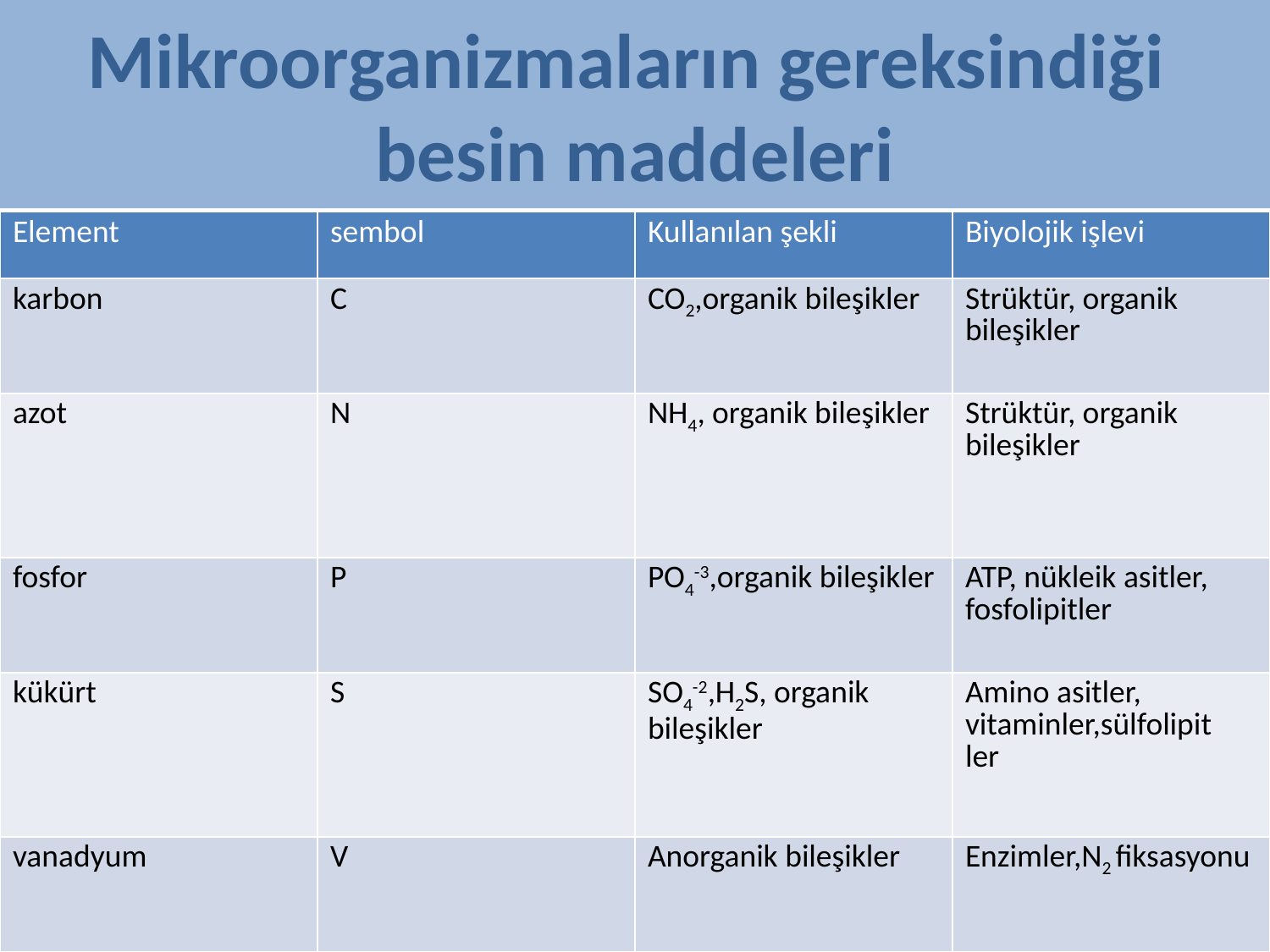

# Mikroorganizmaların gereksindiği  besin maddeleri
| Element | sembol | Kullanılan şekli | Biyolojik işlevi |
| --- | --- | --- | --- |
| karbon | C | CO2,organik bileşikler | Strüktür, organik bileşikler |
| azot | N | NH4, organik bileşikler | Strüktür, organik bileşikler |
| fosfor | P | PO4-3,organik bileşikler | ATP, nükleik asitler, fosfolipitler |
| kükürt | S | SO4-2,H2S, organik bileşikler | Amino asitler, vitaminler,sülfolipit ler |
| vanadyum | V | Anorganik bileşikler | Enzimler,N2 fiksasyonu |